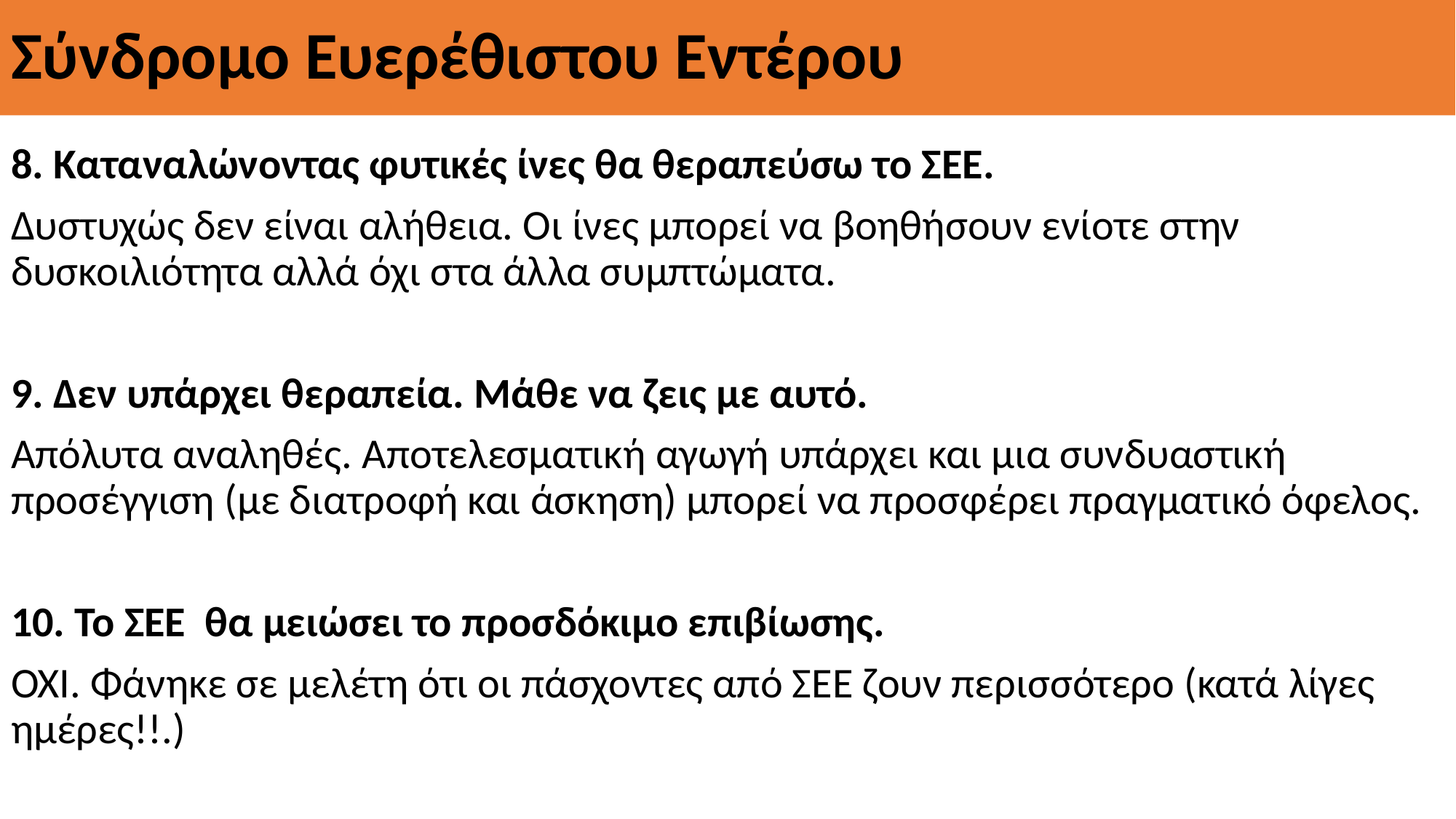

# Σύνδρομο Ευερέθιστου Εντέρου
8. Καταναλώνοντας φυτικές ίνες θα θεραπεύσω το ΣΕΕ.
Δυστυχώς δεν είναι αλήθεια. Οι ίνες μπορεί να βοηθήσουν ενίοτε στην δυσκοιλιότητα αλλά όχι στα άλλα συμπτώματα.

9. Δεν υπάρχει θεραπεία. Μάθε να ζεις με αυτό.
Απόλυτα αναληθές. Αποτελεσματική αγωγή υπάρχει και μια συνδυαστική προσέγγιση (με διατροφή και άσκηση) μπορεί να προσφέρει πραγματικό όφελος.

10. Το ΣΕΕ  θα μειώσει το προσδόκιμο επιβίωσης.
ΟΧΙ. Φάνηκε σε μελέτη ότι οι πάσχοντες από ΣΕΕ ζουν περισσότερο (κατά λίγες ημέρες!!.)